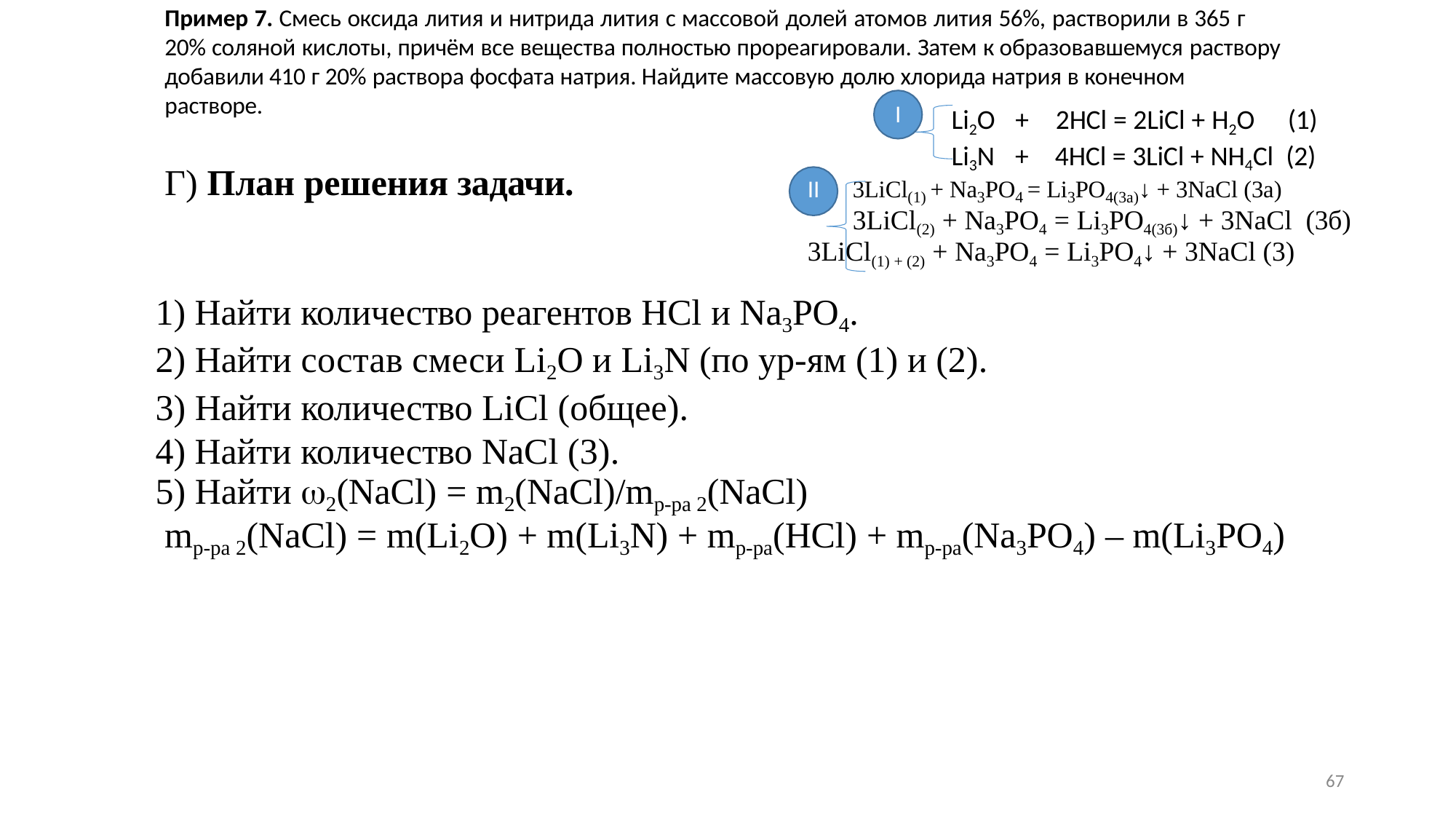

Пример 7. Смесь оксида лития и нитрида лития с массовой долей атомов лития 56%, растворили в 365 г  20% соляной кислоты, причём все вещества полностью прореагировали. Затем к образовавшемуся раствору  добавили 410 г 20% раствора фосфата натрия. Найдите массовую долю хлорида натрия в конечном
растворе.

I
Li2O
Li3N
+	2HCl = 2LiCl + H2O	(1)
+	4HCl = 3LiCl + NH4Cl (2)
Г) План решения задачи.

II	3LiCl(1) + Na3PO4 = Li3PO4(3а)↓ + 3NaCl (3а)  3LiCl(2) + Na3PO4 = Li3PO4(3б)↓ + 3NaCl (3б)
3LiCl(1) + (2) + Na3PO4 = Li3PO4↓ + 3NaCl (3)

Найти количество реагентов HCl и Na3PO4.
Найти состав смеси Li2O и Li3N (по ур-ям (1) и (2).
Найти количество LiCl (общее).
Найти количество NaCl (3).
Найти ω2(NaCl) = m2(NaCl)/mр-ра 2(NaCl)
mр-ра 2(NaCl) = m(Li2O) + m(Li3N) + mр-ра(HCl) + mр-ра(Na3PO4) – m(Li3PO4)
67